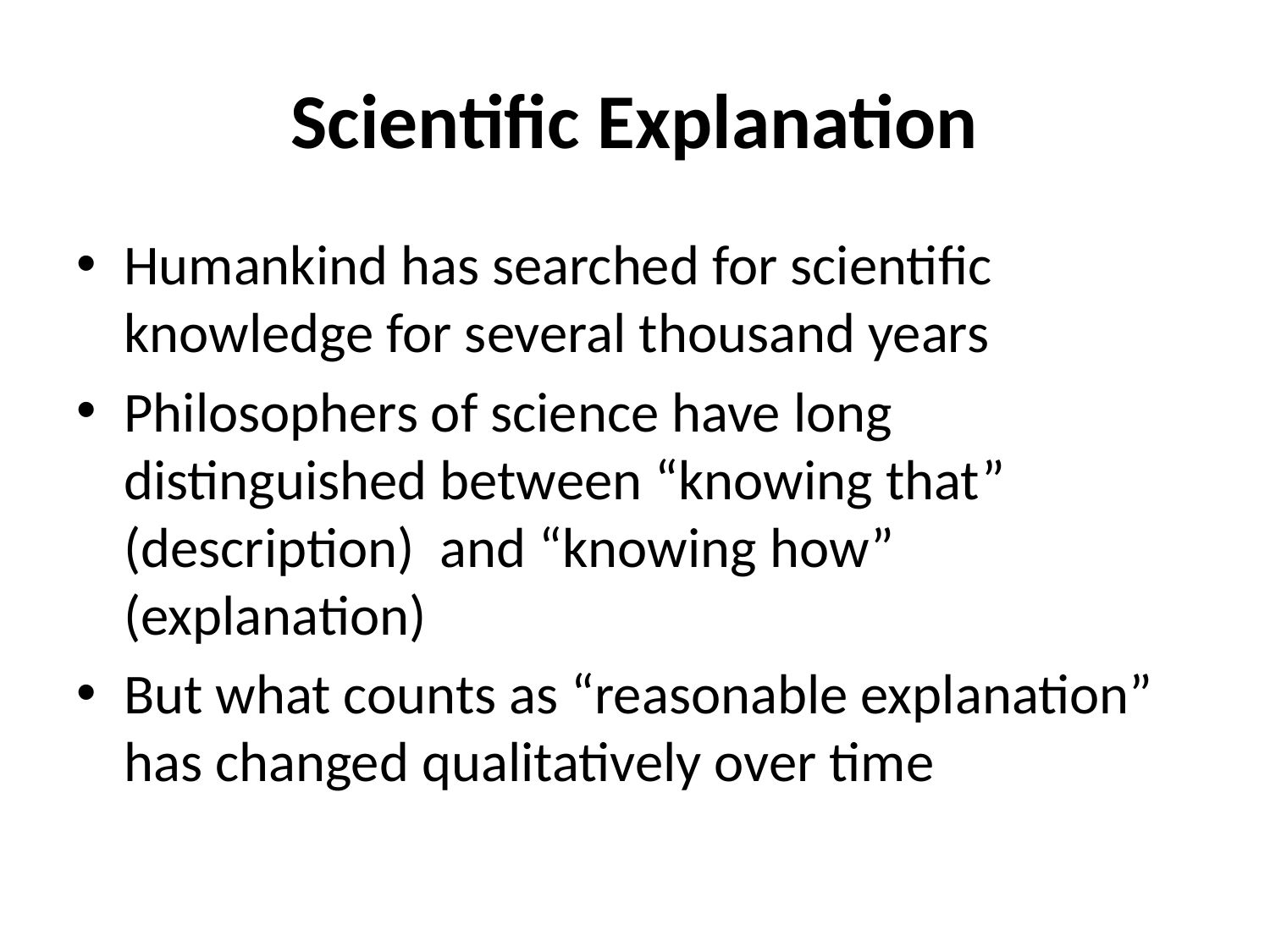

# Scientific Explanation
Humankind has searched for scientific knowledge for several thousand years
Philosophers of science have long distinguished between “knowing that” (description)  and “knowing how” (explanation)
But what counts as “reasonable explanation” has changed qualitatively over time